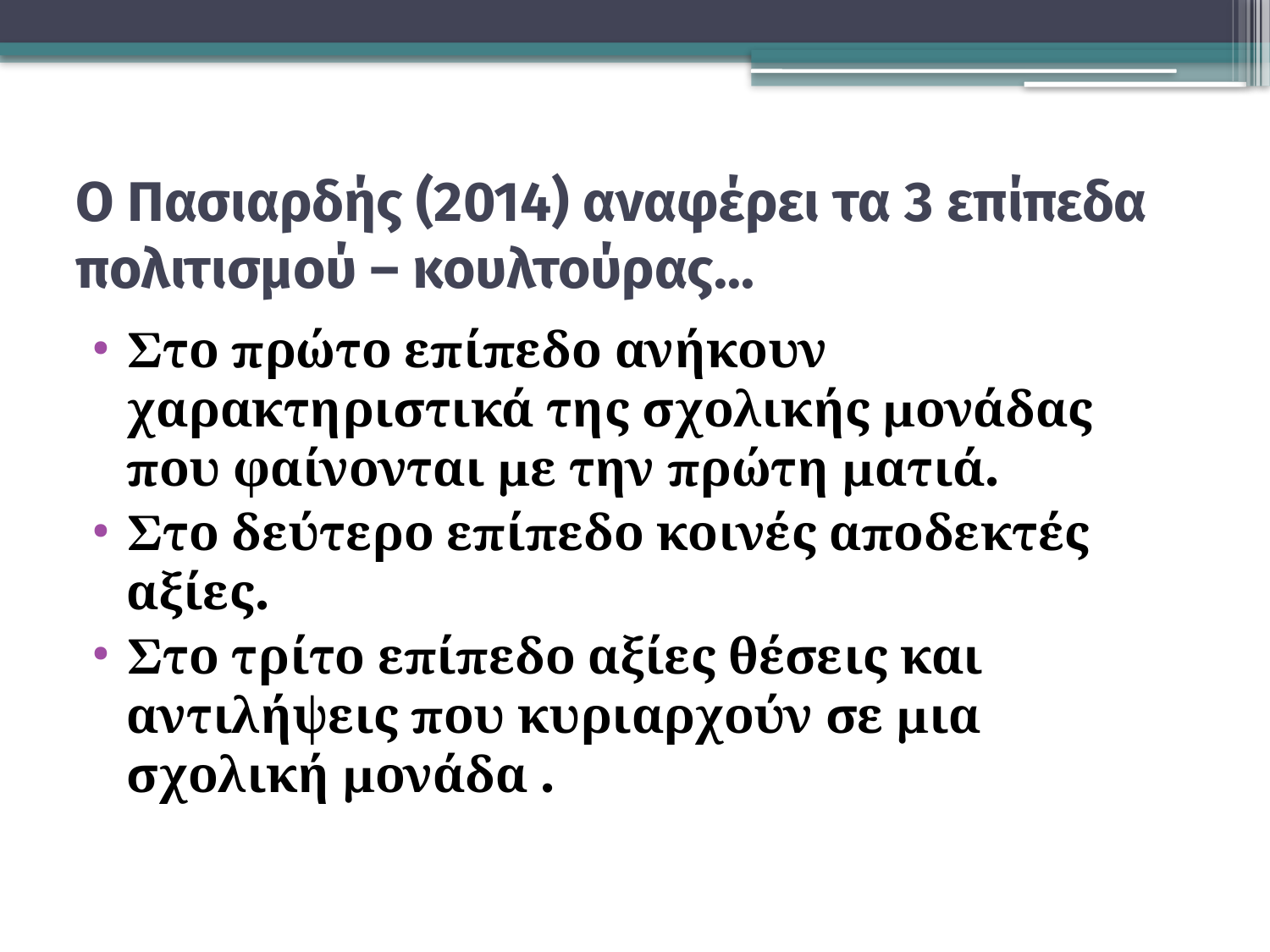

# Ο Πασιαρδής (2014) αναφέρει τα 3 επίπεδα πολιτισμού – κουλτούρας…
Στο πρώτο επίπεδο ανήκουν χαρακτηριστικά της σχολικής μονάδας που φαίνονται με την πρώτη ματιά.
Στο δεύτερο επίπεδο κοινές αποδεκτές αξίες.
Στο τρίτο επίπεδο αξίες θέσεις και αντιλήψεις που κυριαρχούν σε μια σχολική μονάδα .